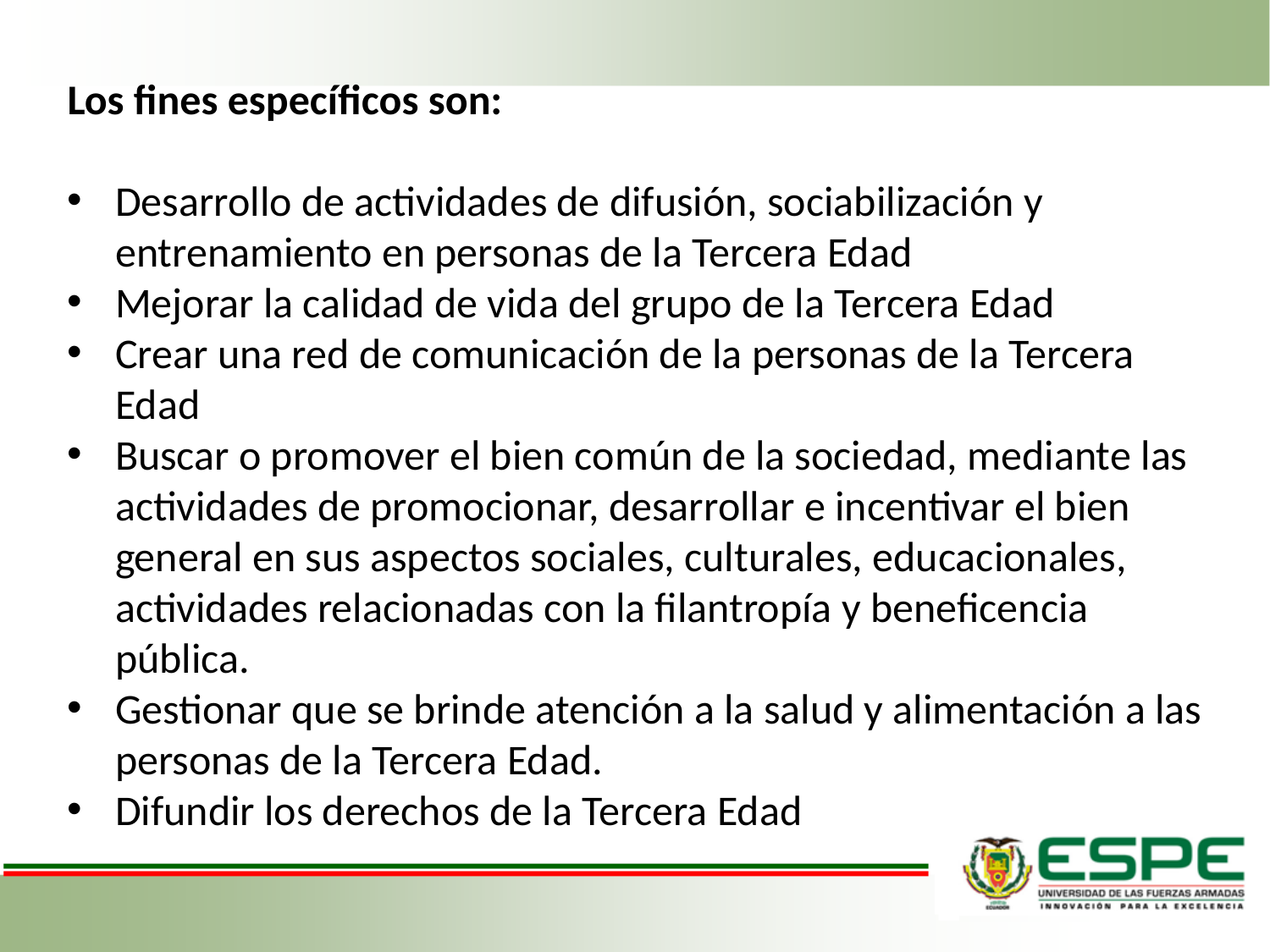

Los fines específicos son:

Desarrollo de actividades de difusión, sociabilización y entrenamiento en personas de la Tercera Edad
Mejorar la calidad de vida del grupo de la Tercera Edad
Crear una red de comunicación de la personas de la Tercera Edad
Buscar o promover el bien común de la sociedad, mediante las actividades de promocionar, desarrollar e incentivar el bien general en sus aspectos sociales, culturales, educacionales, actividades relacionadas con la filantropía y beneficencia pública.
Gestionar que se brinde atención a la salud y alimentación a las personas de la Tercera Edad.
Difundir los derechos de la Tercera Edad